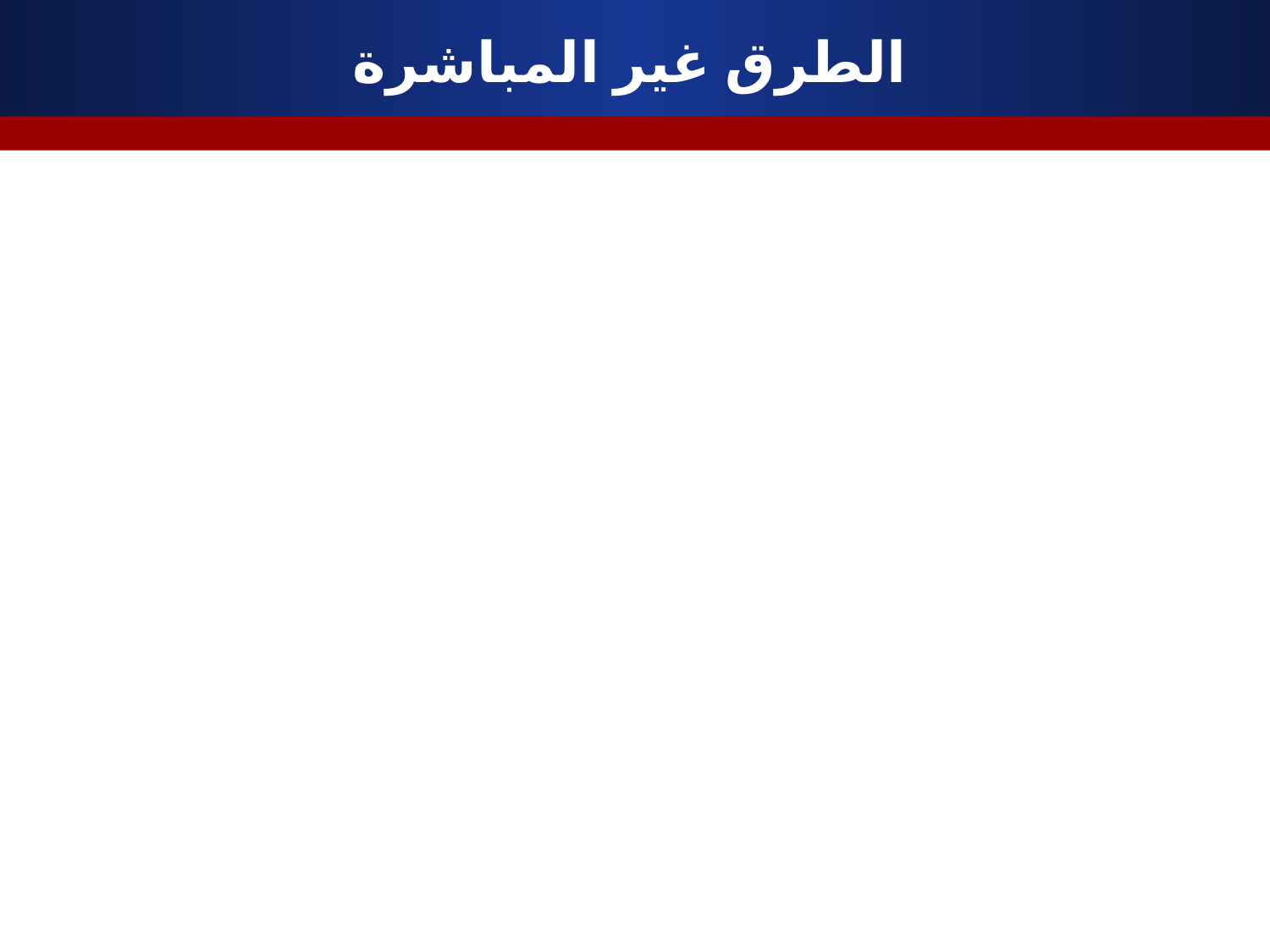

# الطرق غير المباشرة
-1استعانة اللجان بالتقارير المقدمة من المنظمات غير الحكومية
- تعرف هذه التقارير بتقارير الظل، أو التقارير البديلة.
-مهمة  التقارير إبراز مدى التقدم المحرز في التزام الدول بتطبيق الاتفاقيات.
- تقدم هذه التقارير تزامناً مع التقارير الرسمية التي تقدمها الدول للجان الأمم المتحدة .
- يأتي التركيز على التقارير البديلة خوفاً من أن تعمل التقارير الرسمية على التقليل من وطأة العوائق والمشكلات المتعلقة بالمرأة من جهة، والمبالغة في وصف الإنجازات من جهة أخرى.